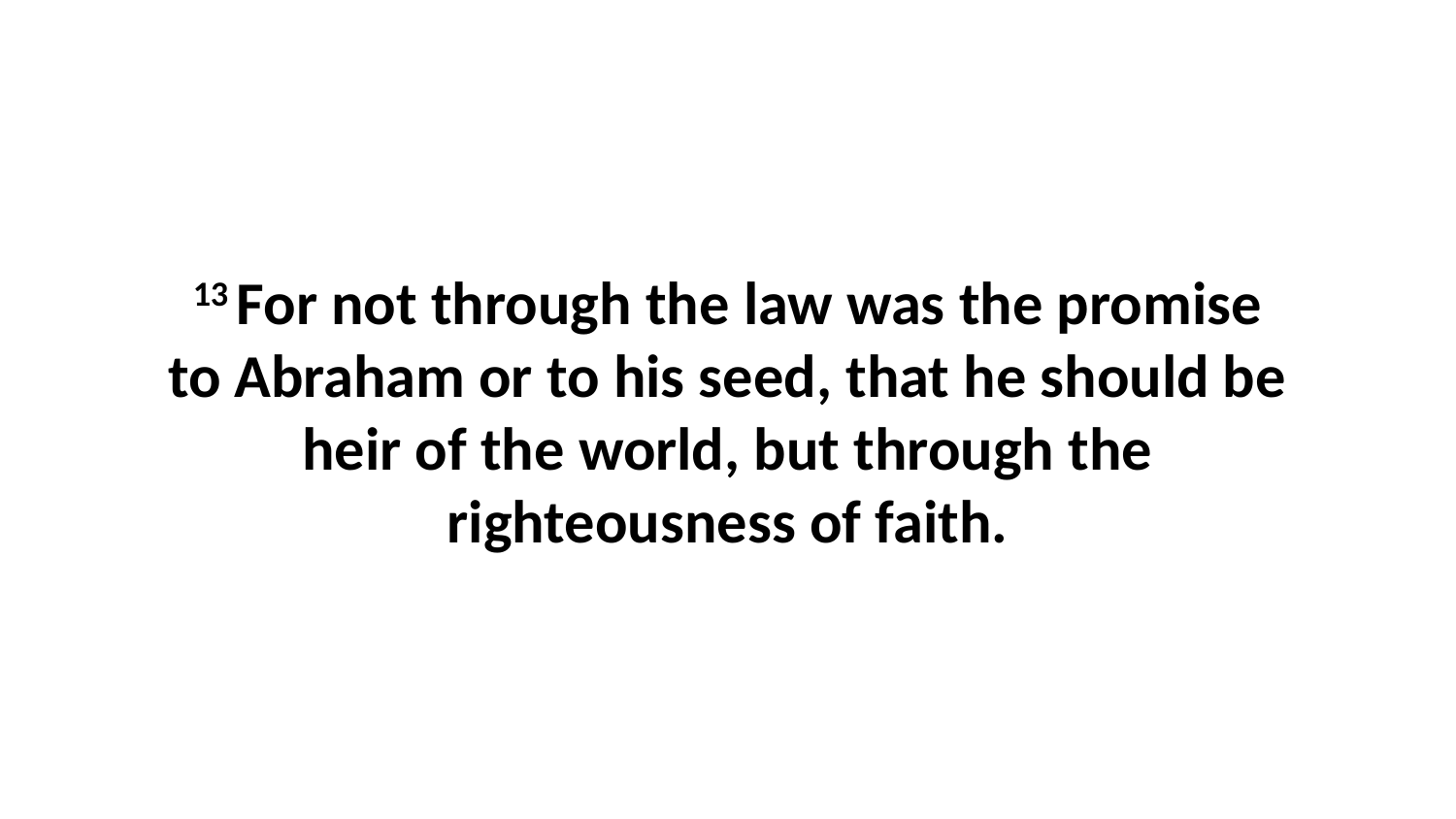

13 For not through the law was the promise to Abraham or to his seed, that he should be heir of the world, but through the righteousness of faith.